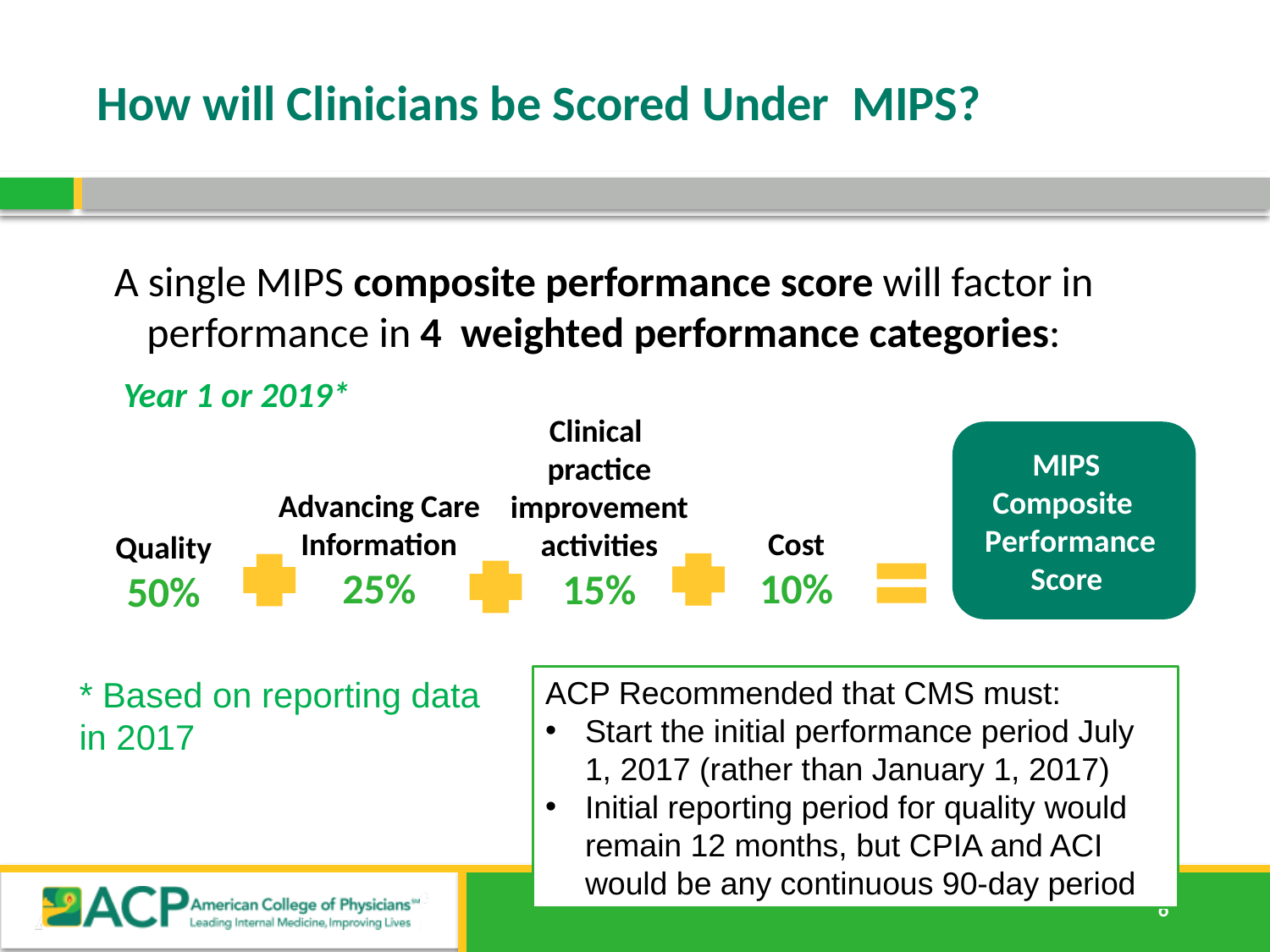

# How will Clinicians be Scored Under  MIPS?
A single MIPS composite performance score will factor in performance in 4  weighted performance categories:
Year 1 or 2019*
Clinical
practice improvement activities
15%

Cost
10%
Advancing Care Information
25%
Quality
50%

MIPS
Composite
Performance Score

MIPS
Composite
Performance Score

* Based on reporting data in 2017
ACP Recommended that CMS must:
Start the initial performance period July 1, 2017 (rather than January 1, 2017)
Initial reporting period for quality would remain 12 months, but CPIA and ACI would be any continuous 90-day period